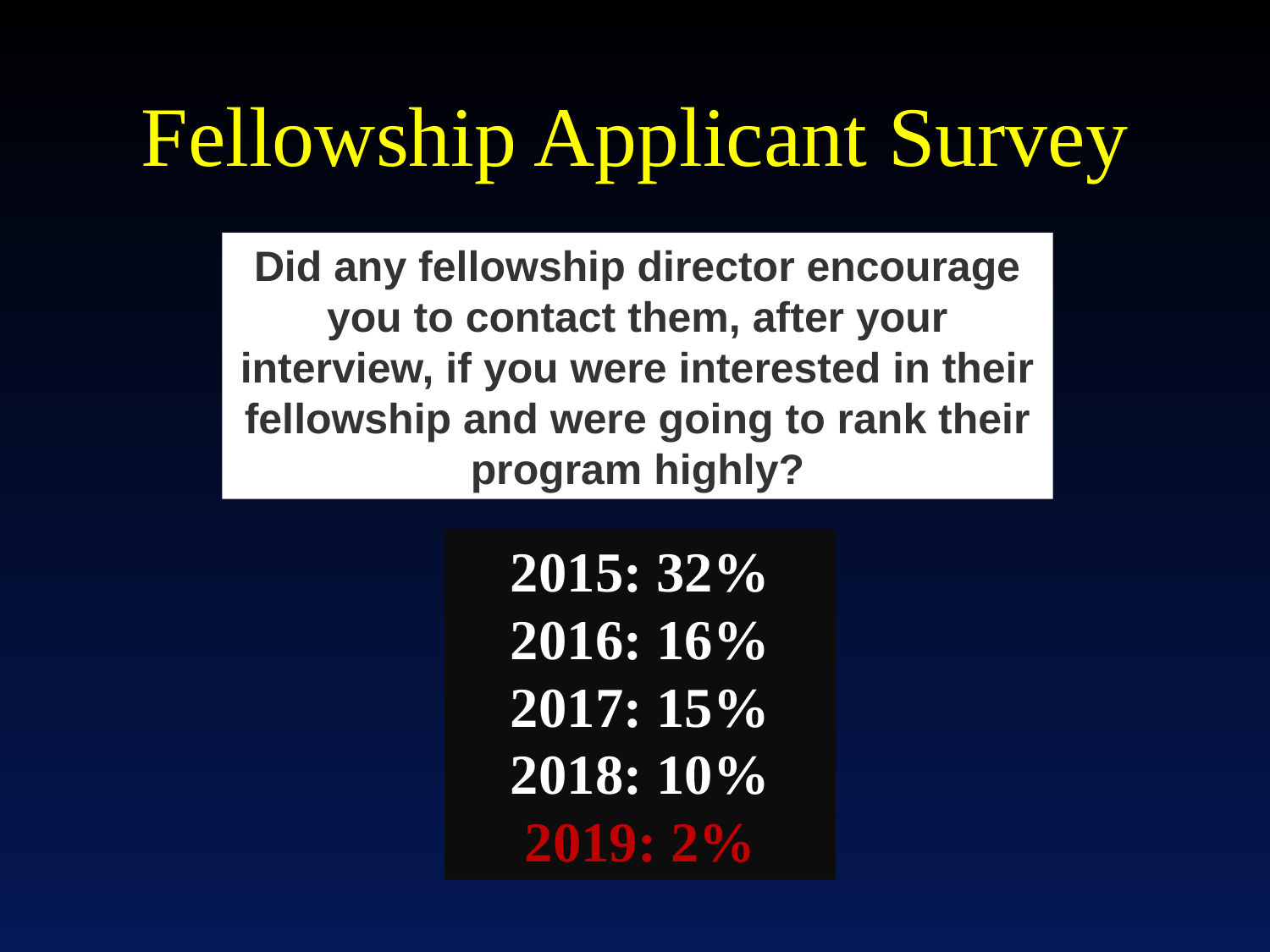

# Fellowship Applicant Survey
Did any fellowship director encourage you to contact them, after your interview, if you were interested in their fellowship and were going to rank their program highly?
2015: 32%
2016: 16%
2017: 15%
2018: 10%
2019: 2%